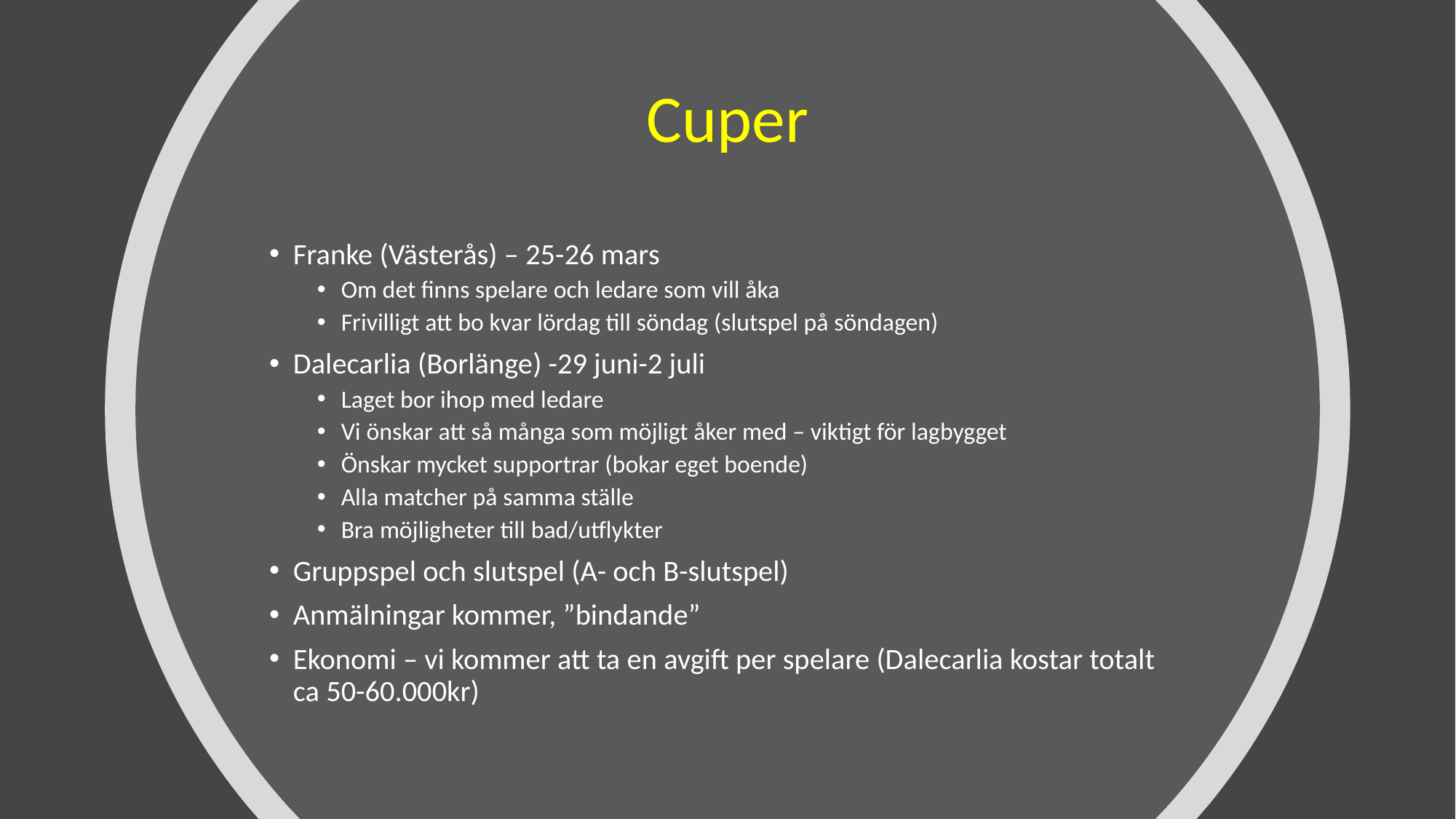

# Cuper
Franke (Västerås) – 25-26 mars
Om det finns spelare och ledare som vill åka
Frivilligt att bo kvar lördag till söndag (slutspel på söndagen)
Dalecarlia (Borlänge) -29 juni-2 juli
Laget bor ihop med ledare
Vi önskar att så många som möjligt åker med – viktigt för lagbygget
Önskar mycket supportrar (bokar eget boende)
Alla matcher på samma ställe
Bra möjligheter till bad/utflykter
Gruppspel och slutspel (A- och B-slutspel)
Anmälningar kommer, ”bindande”
Ekonomi – vi kommer att ta en avgift per spelare (Dalecarlia kostar totalt ca 50-60.000kr)